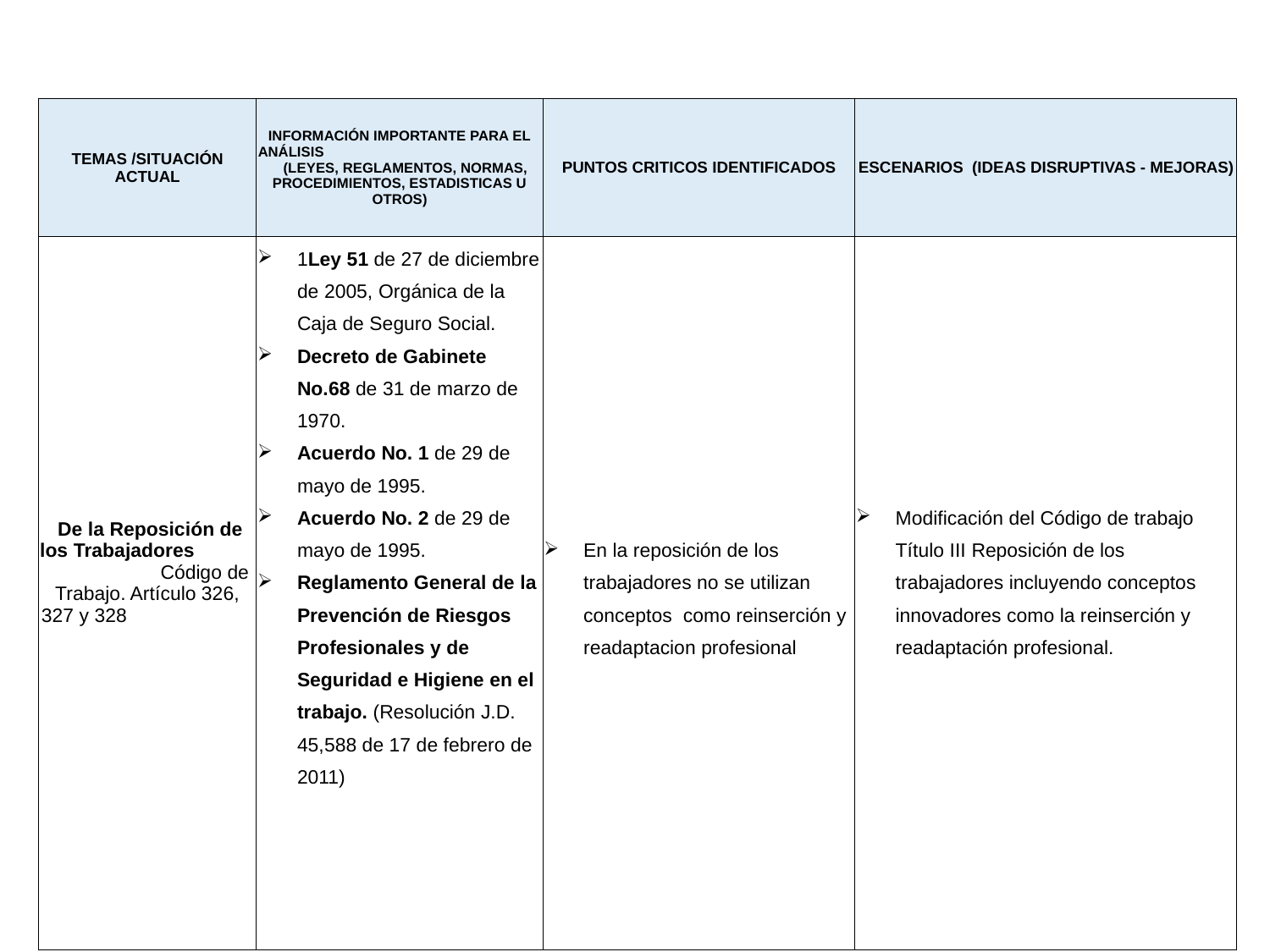

| TEMAS /SITUACIÓN ACTUAL | INFORMACIÓN IMPORTANTE PARA EL ANÁLISIS (LEYES, REGLAMENTOS, NORMAS, PROCEDIMIENTOS, ESTADISTICAS U OTROS) | PUNTOS CRITICOS IDENTIFICADOS | ESCENARIOS (IDEAS DISRUPTIVAS - MEJORAS) |
| --- | --- | --- | --- |
| De la Reposición de los Trabajadores Código de Trabajo. Artículo 326, 327 y 328 | 1Ley 51 de 27 de diciembre de 2005, Orgánica de la Caja de Seguro Social. Decreto de Gabinete No.68 de 31 de marzo de 1970. Acuerdo No. 1 de 29 de mayo de 1995. Acuerdo No. 2 de 29 de mayo de 1995. Reglamento General de la Prevención de Riesgos Profesionales y de Seguridad e Higiene en el trabajo. (Resolución J.D. 45,588 de 17 de febrero de 2011) | En la reposición de los trabajadores no se utilizan conceptos como reinserción y readaptacion profesional | Modificación del Código de trabajo Título III Reposición de los trabajadores incluyendo conceptos innovadores como la reinserción y readaptación profesional. |